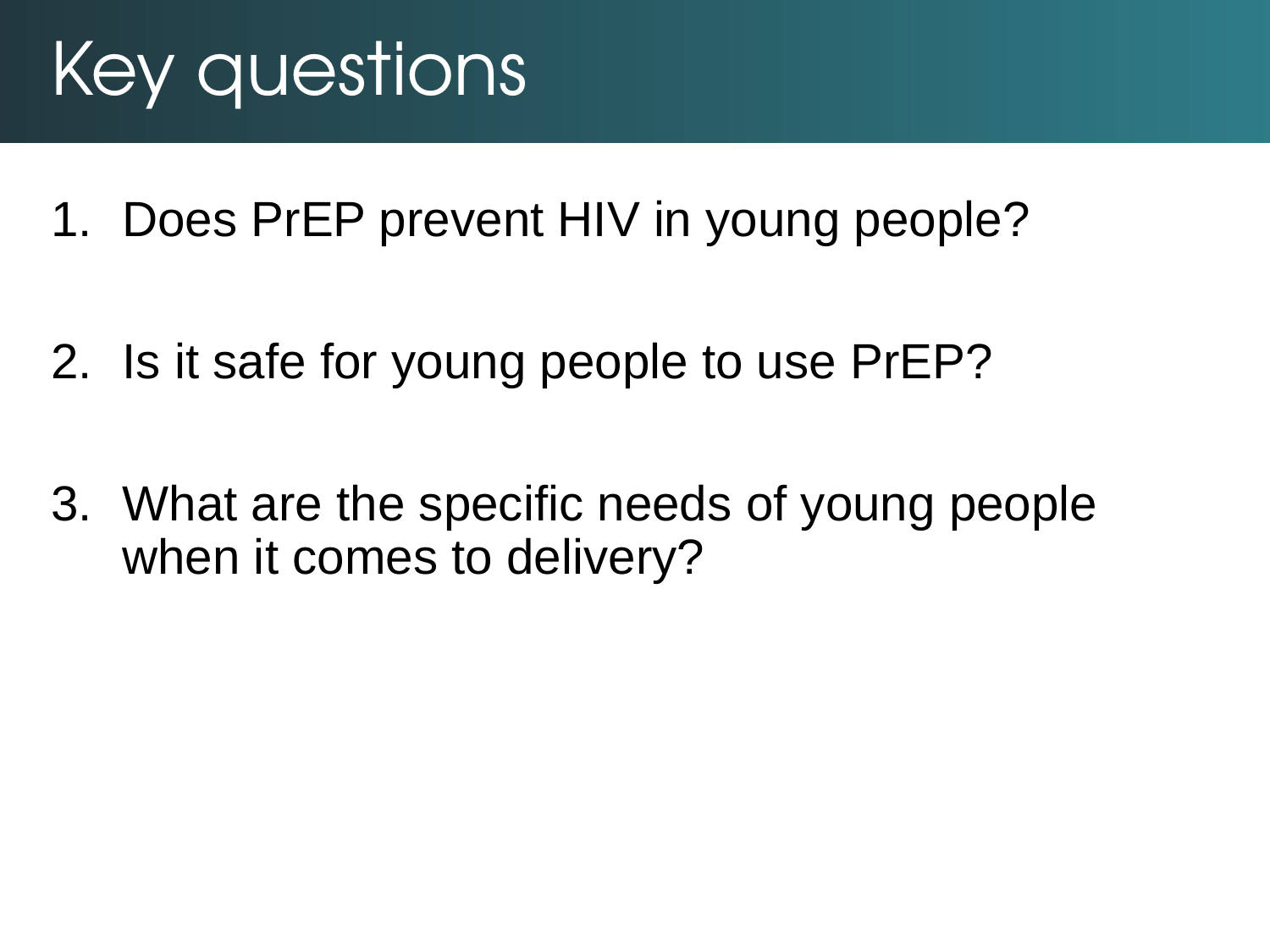

# Key questions
Does PrEP prevent HIV in young people?

Is it safe for young people to use PrEP?

What are the specific needs of young people when it comes to delivery?